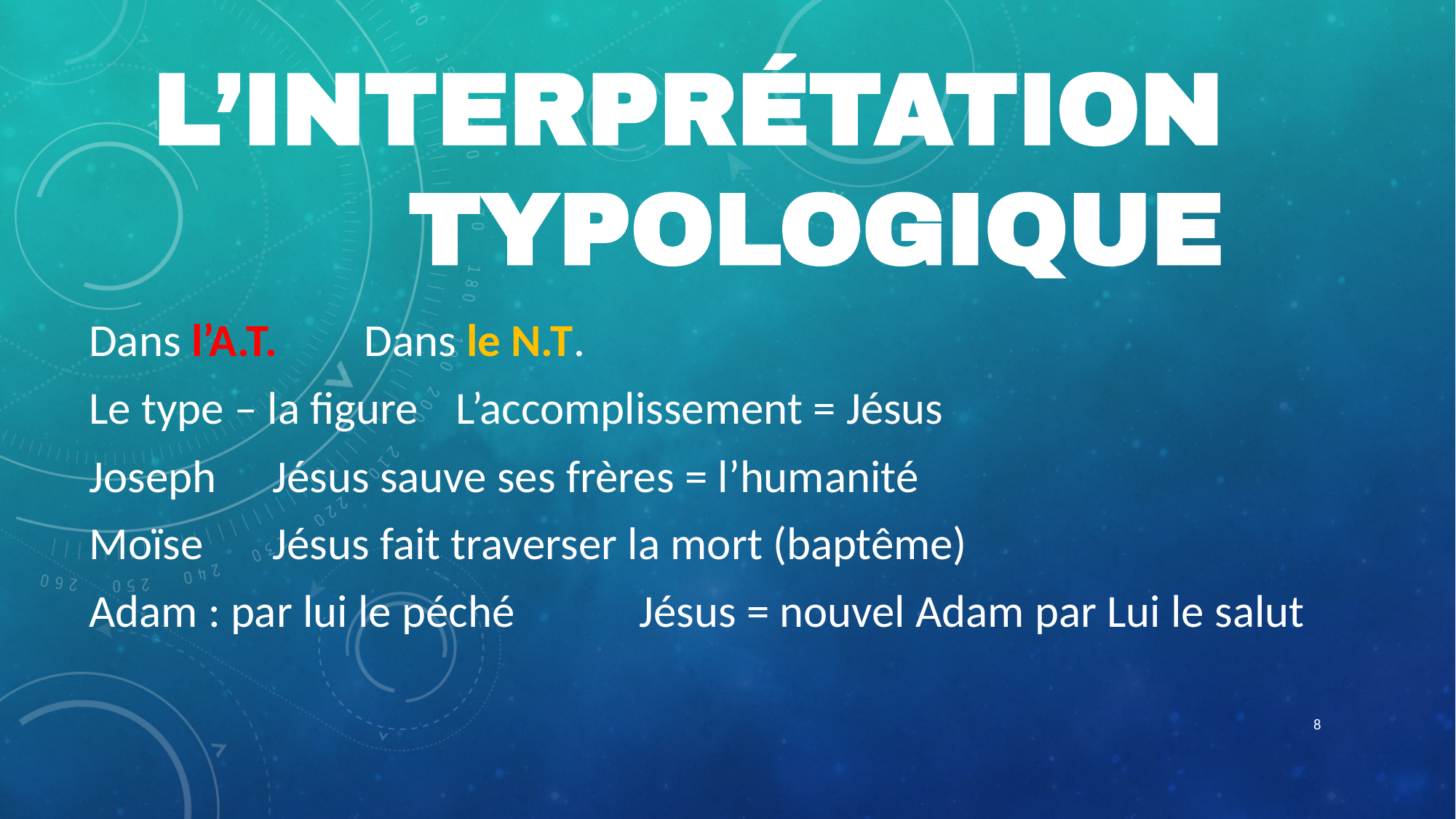

# L’interprétation typologique
Dans l’A.T.							Dans le N.T.
Le type – la figure				L’accomplissement = Jésus
Joseph								Jésus sauve ses frères = l’humanité
Moïse								Jésus fait traverser la mort (baptême)
Adam : par lui le péché		Jésus = nouvel Adam par Lui le salut

8